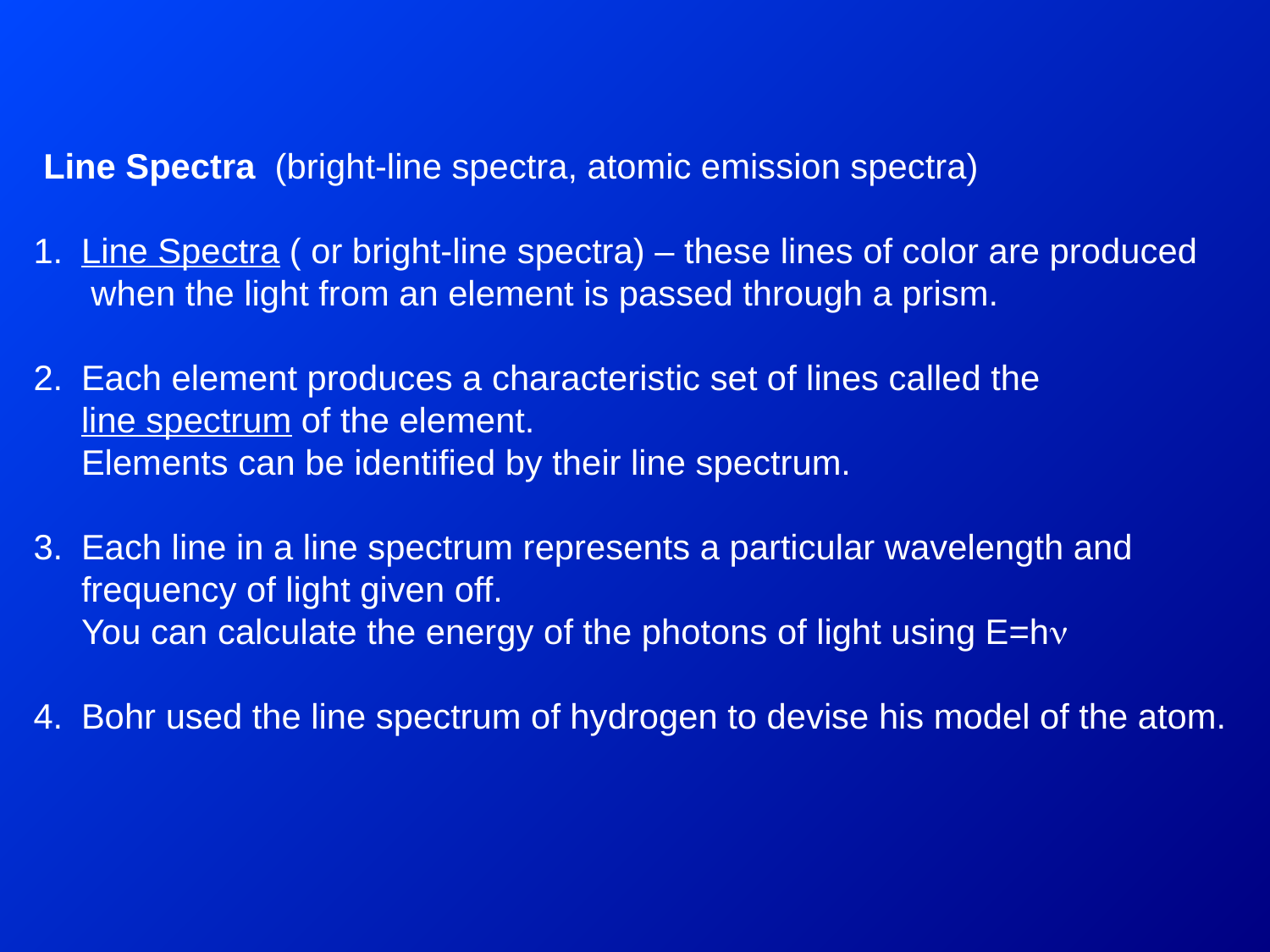

Line Spectra  (bright-line spectra, atomic emission spectra)
Line Spectra ( or bright-line spectra) – these lines of color are produced
 when the light from an element is passed through a prism.
Each element produces a characteristic set of lines called the
line spectrum of the element.
Elements can be identified by their line spectrum.
Each line in a line spectrum represents a particular wavelength and
frequency of light given off.
You can calculate the energy of the photons of light using E=hν
Bohr used the line spectrum of hydrogen to devise his model of the atom.